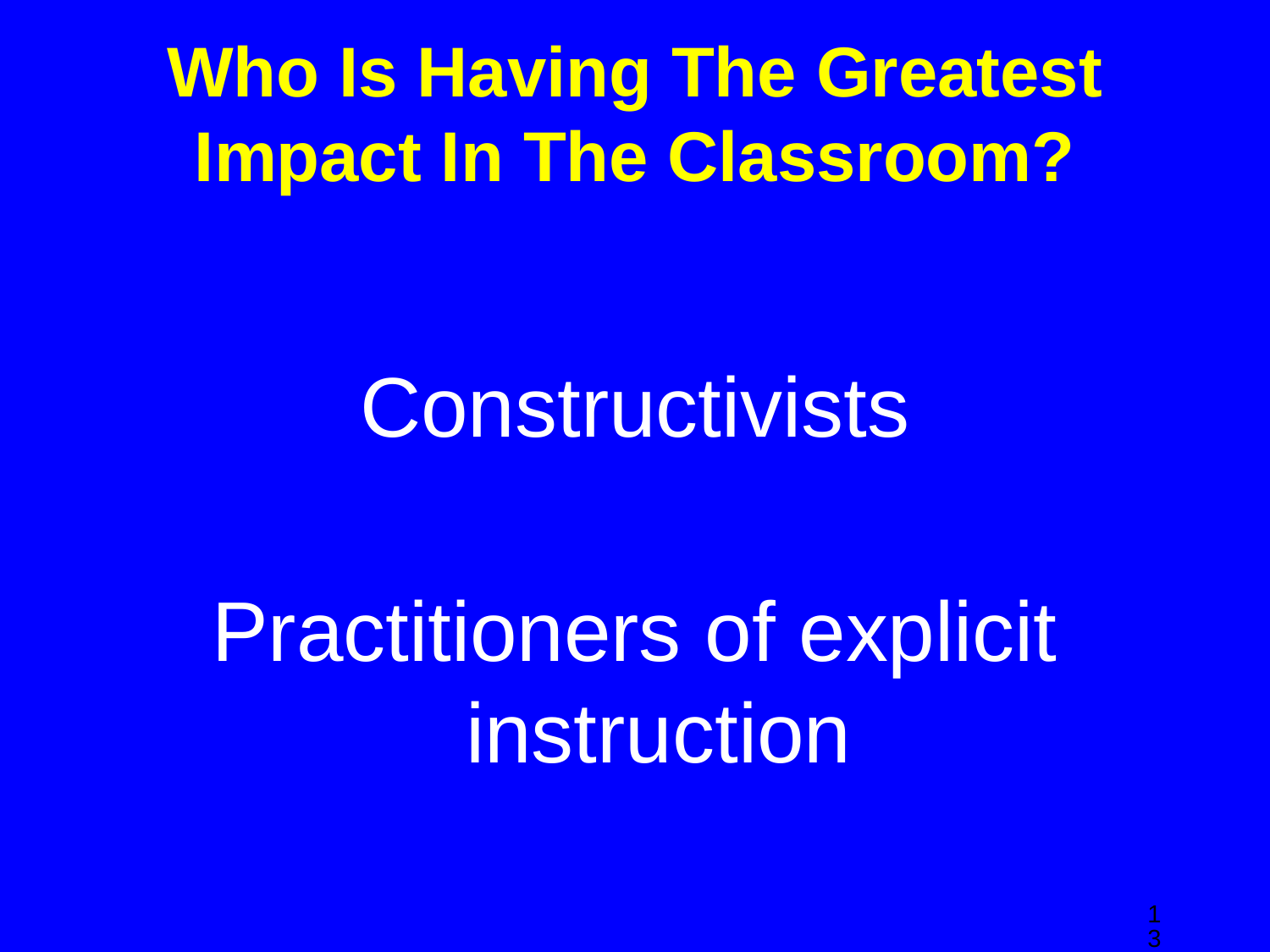

# Who Is Having The Greatest Impact In The Classroom?

Constructivists

Practitioners of explicit instruction
13